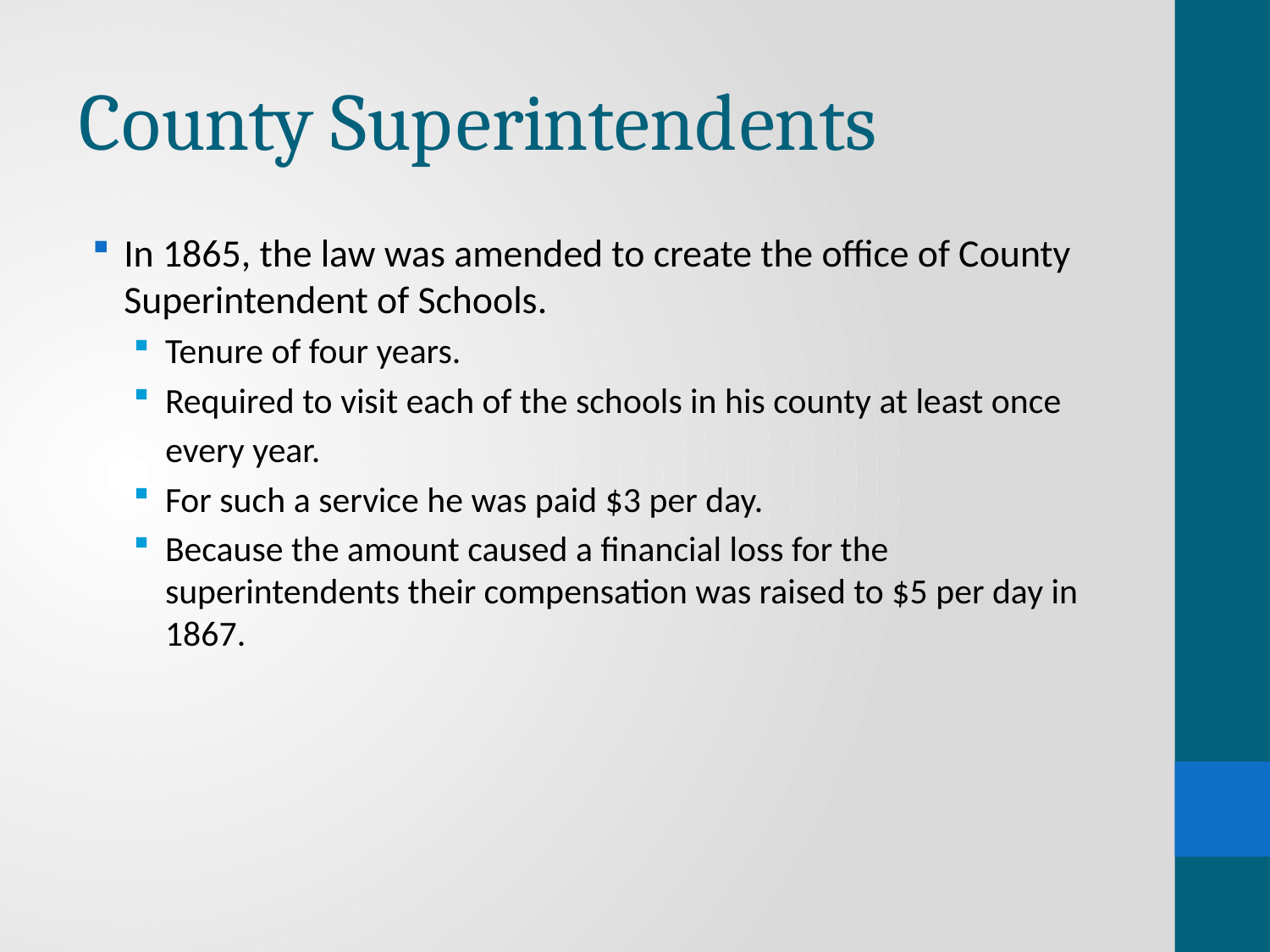

# County Superintendents
In 1865, the law was amended to create the office of County Superintendent of Schools.
Tenure of four years.
Required to visit each of the schools in his county at least once
    every year.
For such a service he was paid $3 per day.
Because the amount caused a financial loss for the superintendents their compensation was raised to $5 per day in 1867.